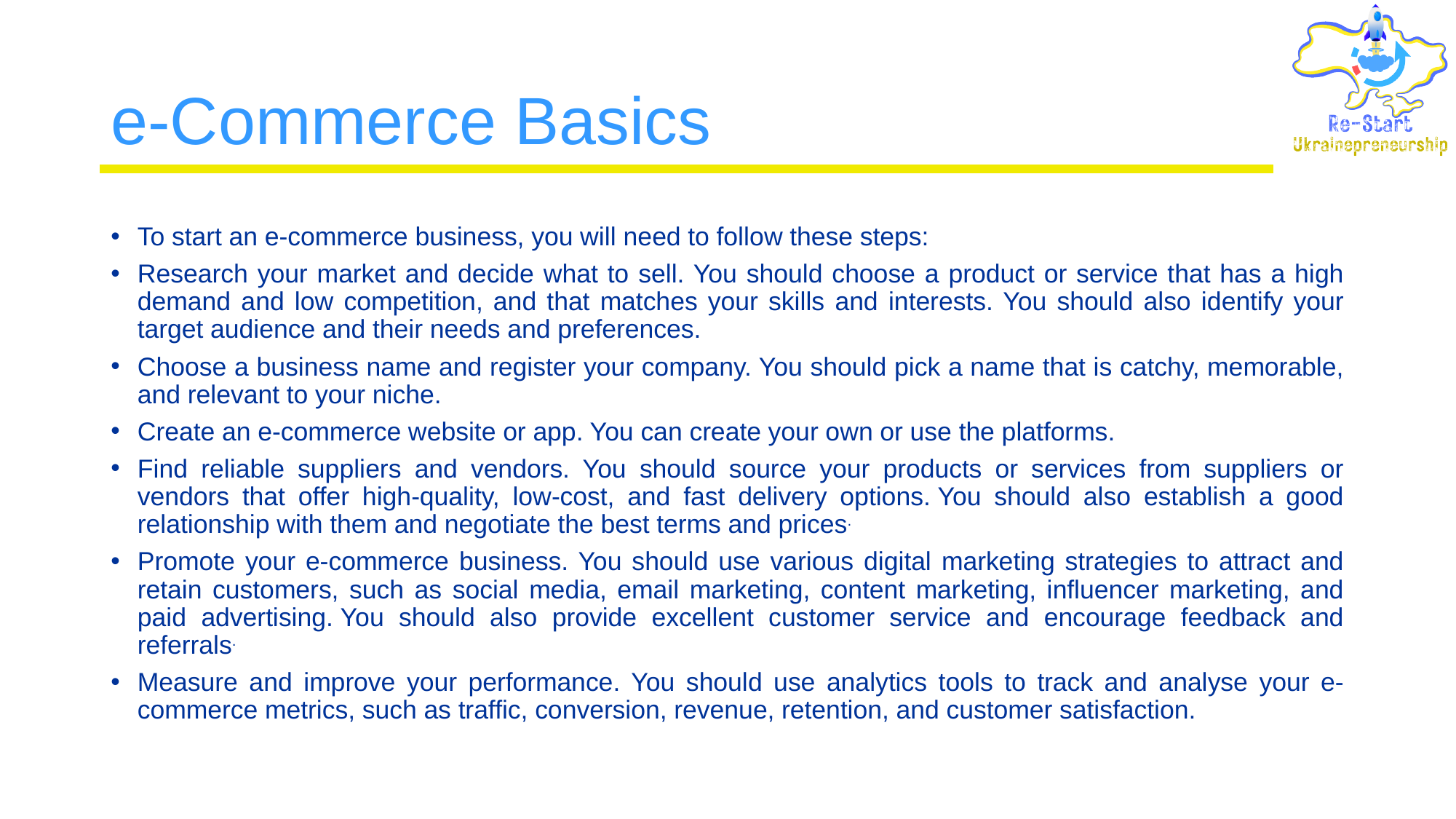

# e-Commerce Basics
To start an e-commerce business, you will need to follow these steps:
Research your market and decide what to sell. You should choose a product or service that has a high demand and low competition, and that matches your skills and interests. You should also identify your target audience and their needs and preferences.
Choose a business name and register your company. You should pick a name that is catchy, memorable, and relevant to your niche.
Create an e-commerce website or app. You can create your own or use the platforms.
Find reliable suppliers and vendors. You should source your products or services from suppliers or vendors that offer high-quality, low-cost, and fast delivery options. You should also establish a good relationship with them and negotiate the best terms and prices.
Promote your e-commerce business. You should use various digital marketing strategies to attract and retain customers, such as social media, email marketing, content marketing, influencer marketing, and paid advertising. You should also provide excellent customer service and encourage feedback and referrals.
Measure and improve your performance. You should use analytics tools to track and analyse your e-commerce metrics, such as traffic, conversion, revenue, retention, and customer satisfaction.